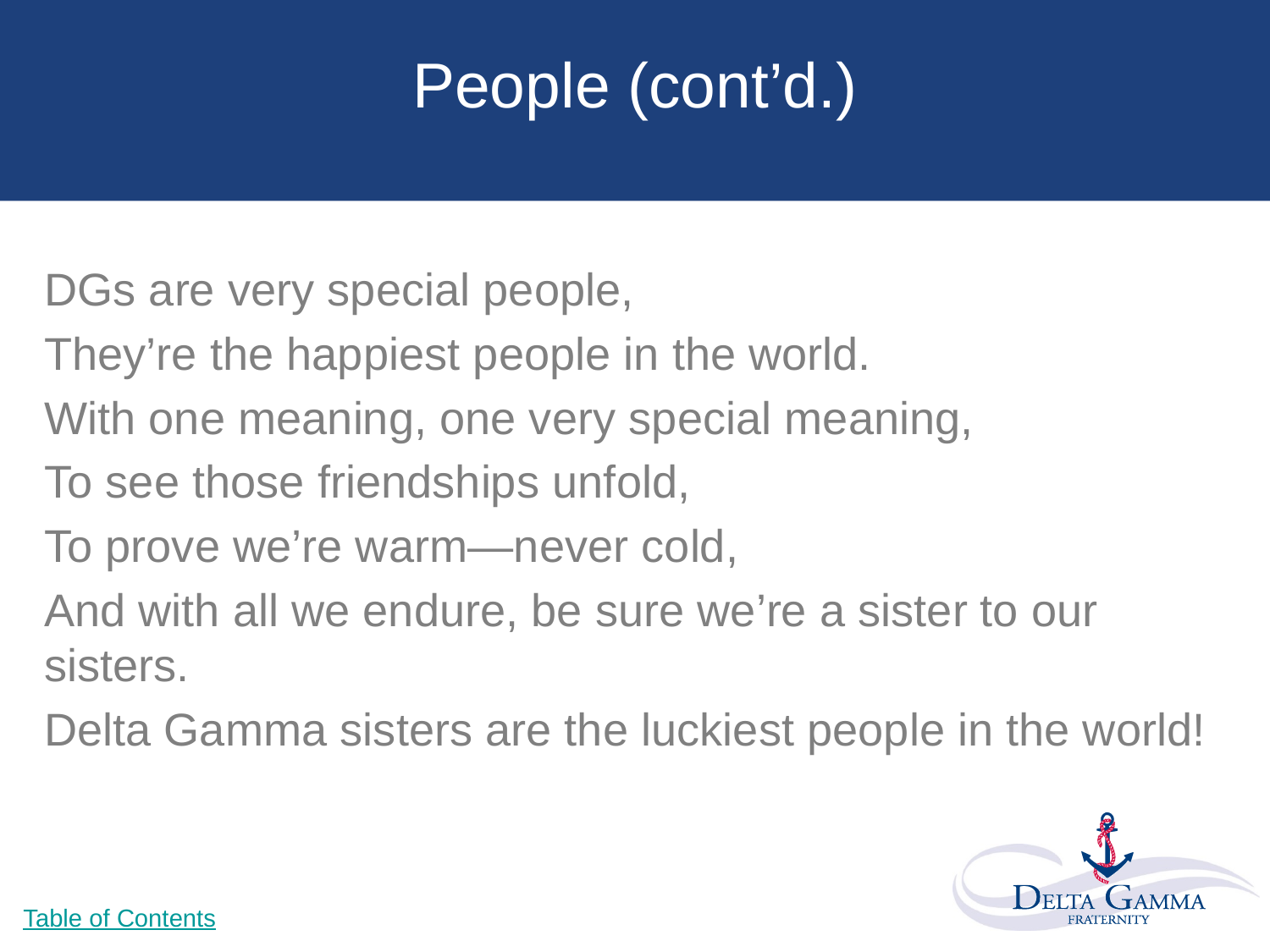

# People (cont’d.)
DGs are very special people,
They’re the happiest people in the world.
With one meaning, one very special meaning,
To see those friendships unfold,
To prove we’re warm—never cold,
And with all we endure, be sure we’re a sister to our sisters.
Delta Gamma sisters are the luckiest people in the world!
Table of Contents